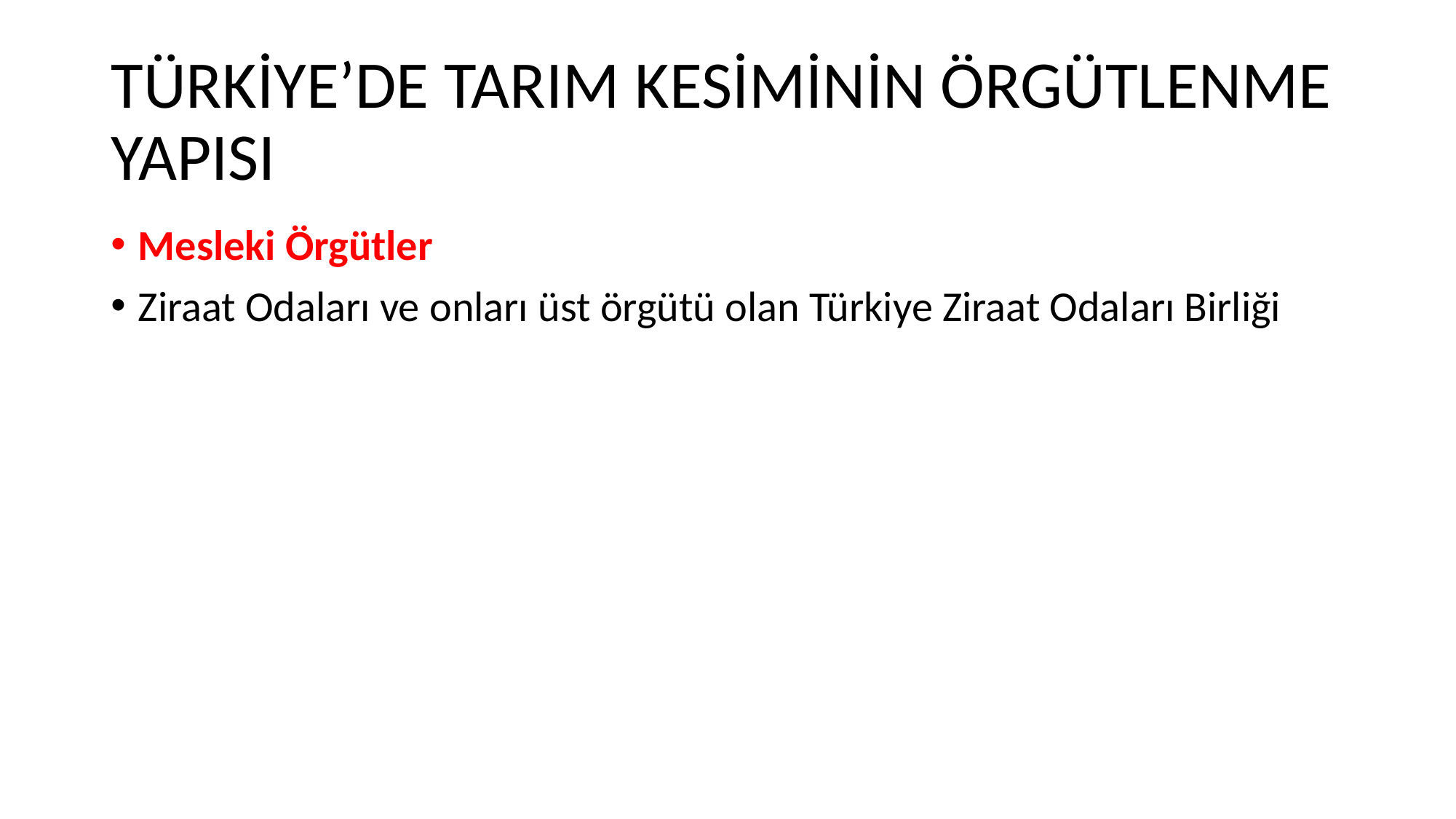

# TÜRKİYE’DE TARIM KESİMİNİN ÖRGÜTLENME YAPISI
Mesleki Örgütler
Ziraat Odaları ve onları üst örgütü olan Türkiye Ziraat Odaları Birliği